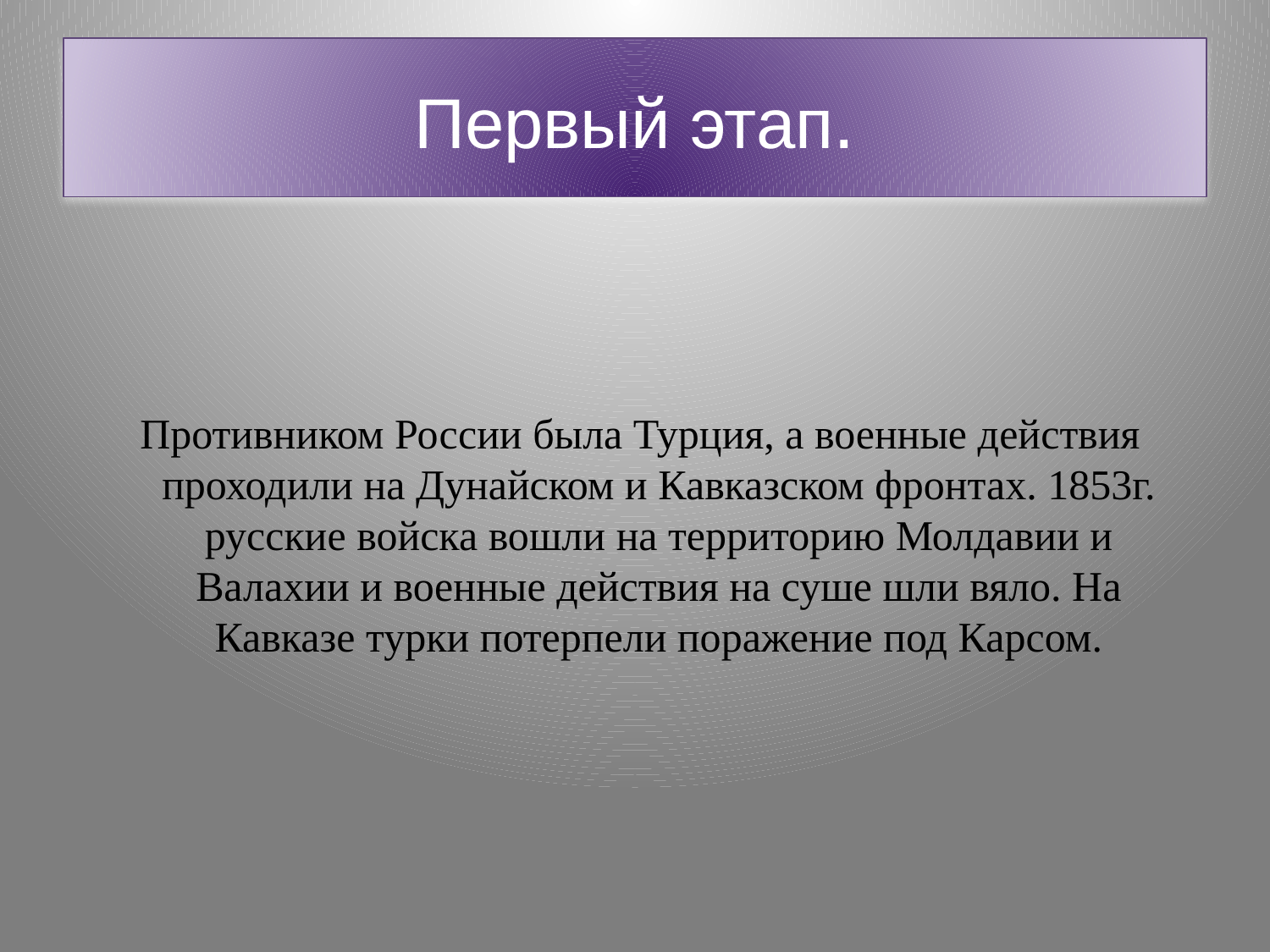

# Первый этап.

 Противником России была Турция, а военные действия проходили на Дунайском и Кавказском фронтах. 1853г. русские войска вошли на территорию Молдавии и Валахии и военные действия на суше шли вяло. На Кавказе турки потерпели поражение под Карсом.